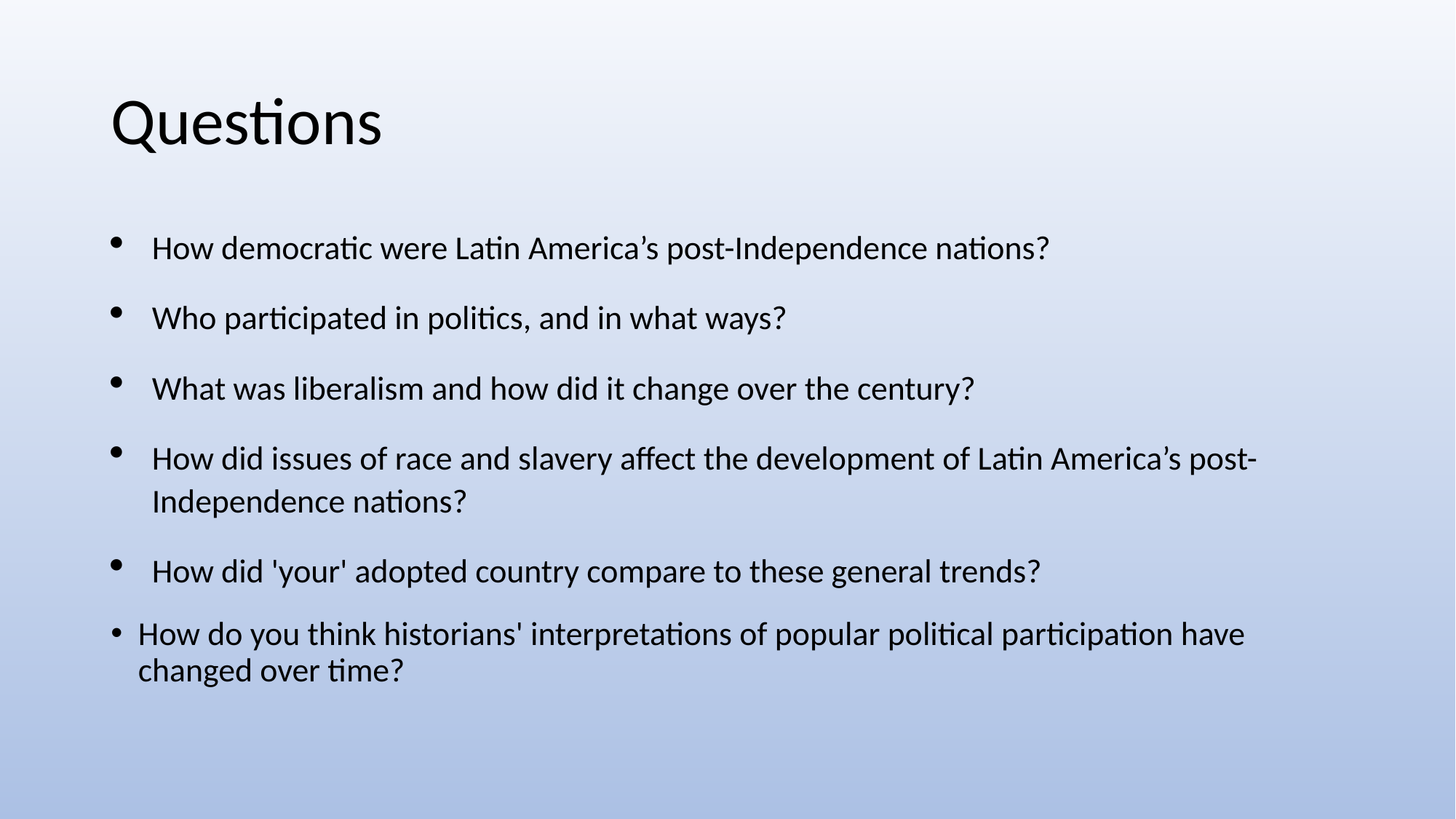

# Questions
How democratic were Latin America’s post-Independence nations?
Who participated in politics, and in what ways?
What was liberalism and how did it change over the century?
How did issues of race and slavery affect the development of Latin America’s post-Independence nations?
How did 'your' adopted country compare to these general trends?
How do you think historians' interpretations of popular political participation have changed over time?